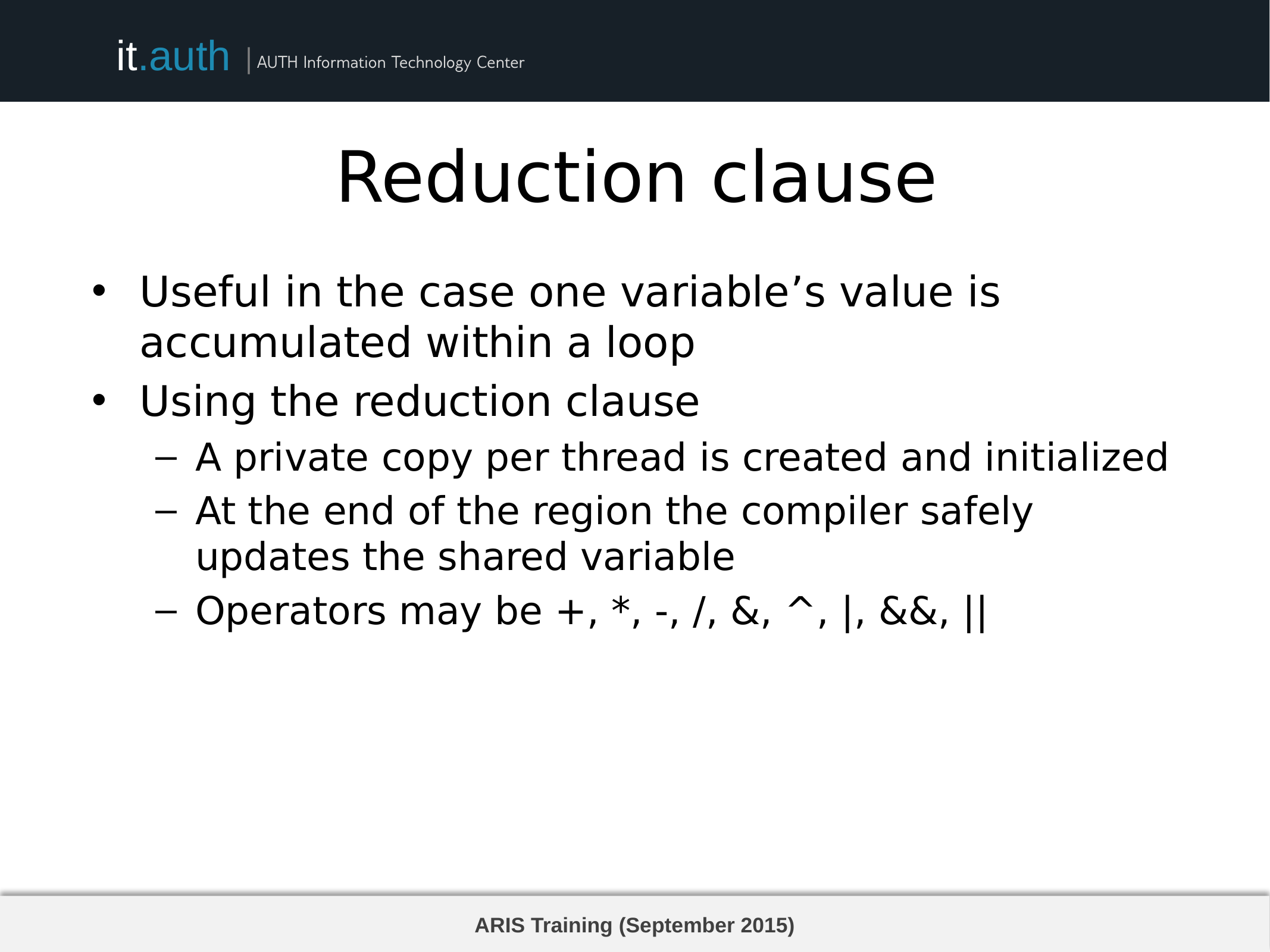

# Reduction clause
Useful in the case one variable’s value is accumulated within a loop
Using the reduction clause
A private copy per thread is created and initialized
At the end of the region the compiler safely updates the shared variable
Operators may be +, *, -, /, &, ^, |, &&, ||